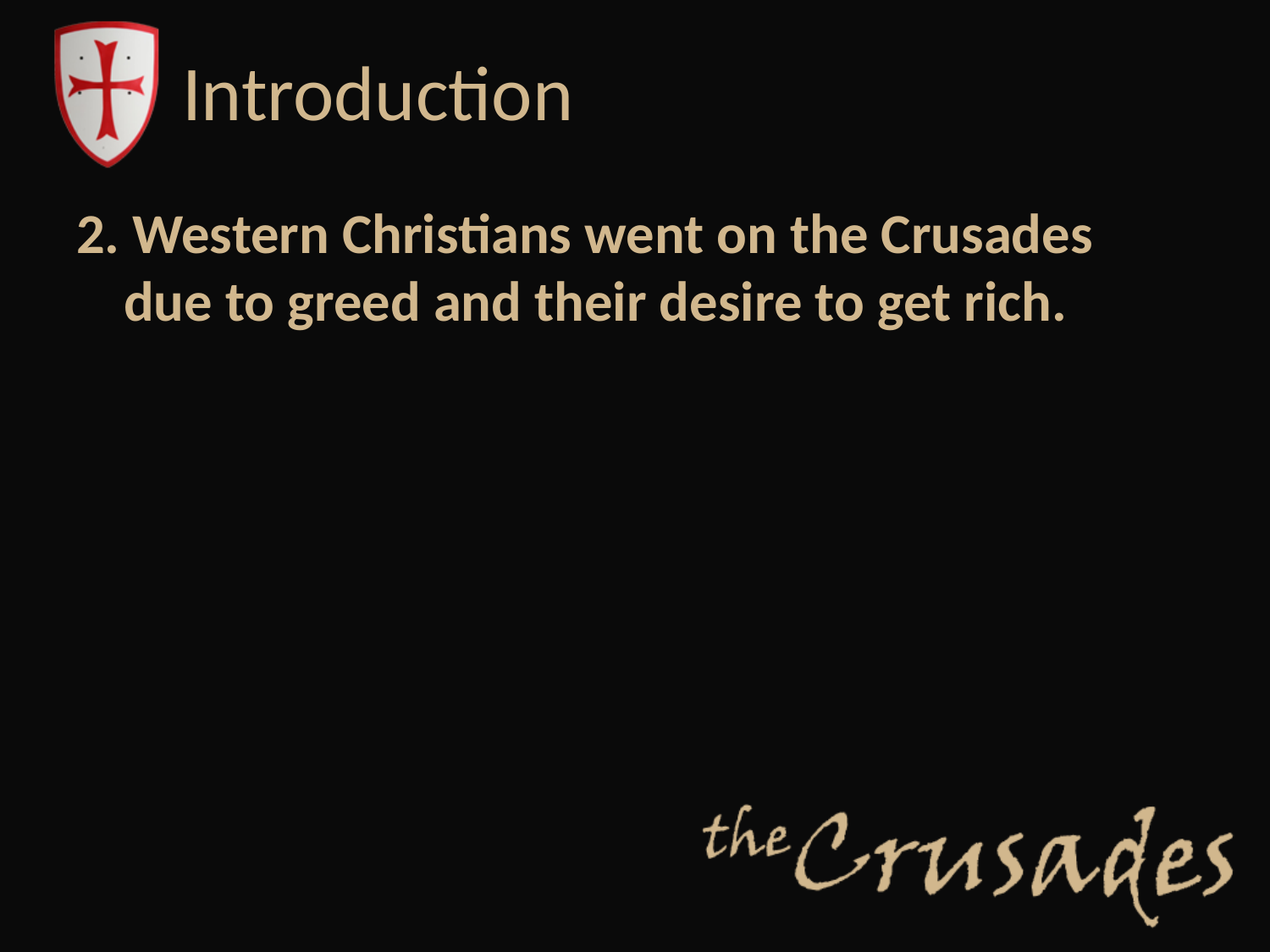

# Introduction
2. Western Christians went on the Crusades due to greed and their desire to get rich.